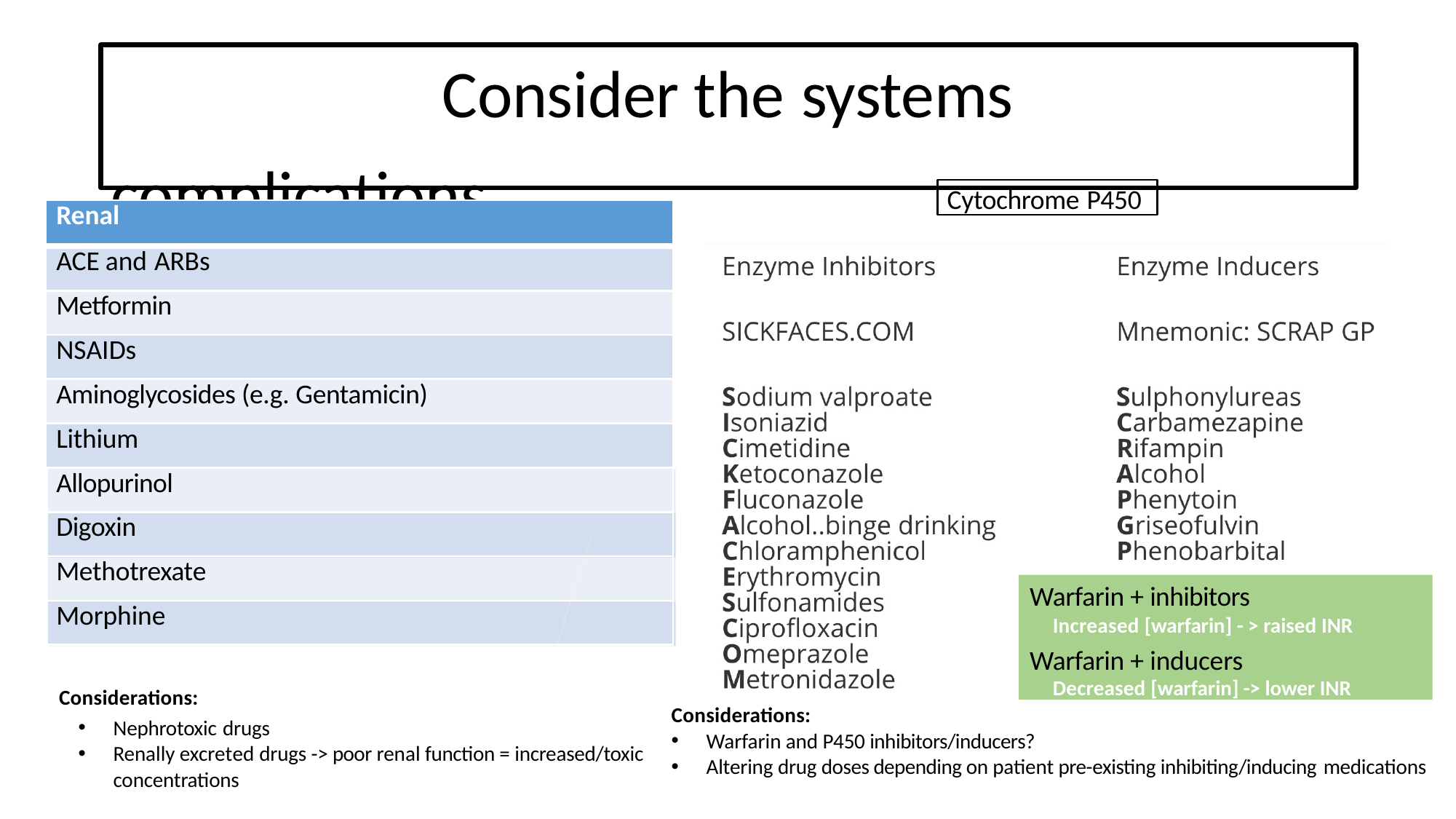

# Consider the systems
System complications
Cytochrome P450
| Renal |
| --- |
| ACE and ARBs |
| Metformin |
| NSAIDs |
| Aminoglycosides (e.g. Gentamicin) |
| Lithium |
| Allopurinol |
| Digoxin |
| Methotrexate |
| Morphine |

Warfarin + inhibitors
Increased [warfarin] - > raised INR
Warfarin + inducers
Decreased [warfarin] -> lower INR

Considerations:
Considerations:
Nephrotoxic drugs
Renally excreted drugs -> poor renal function = increased/toxic  concentrations
Warfarin and P450 inhibitors/inducers?
Altering drug doses depending on patient pre-existing inhibiting/inducing medications